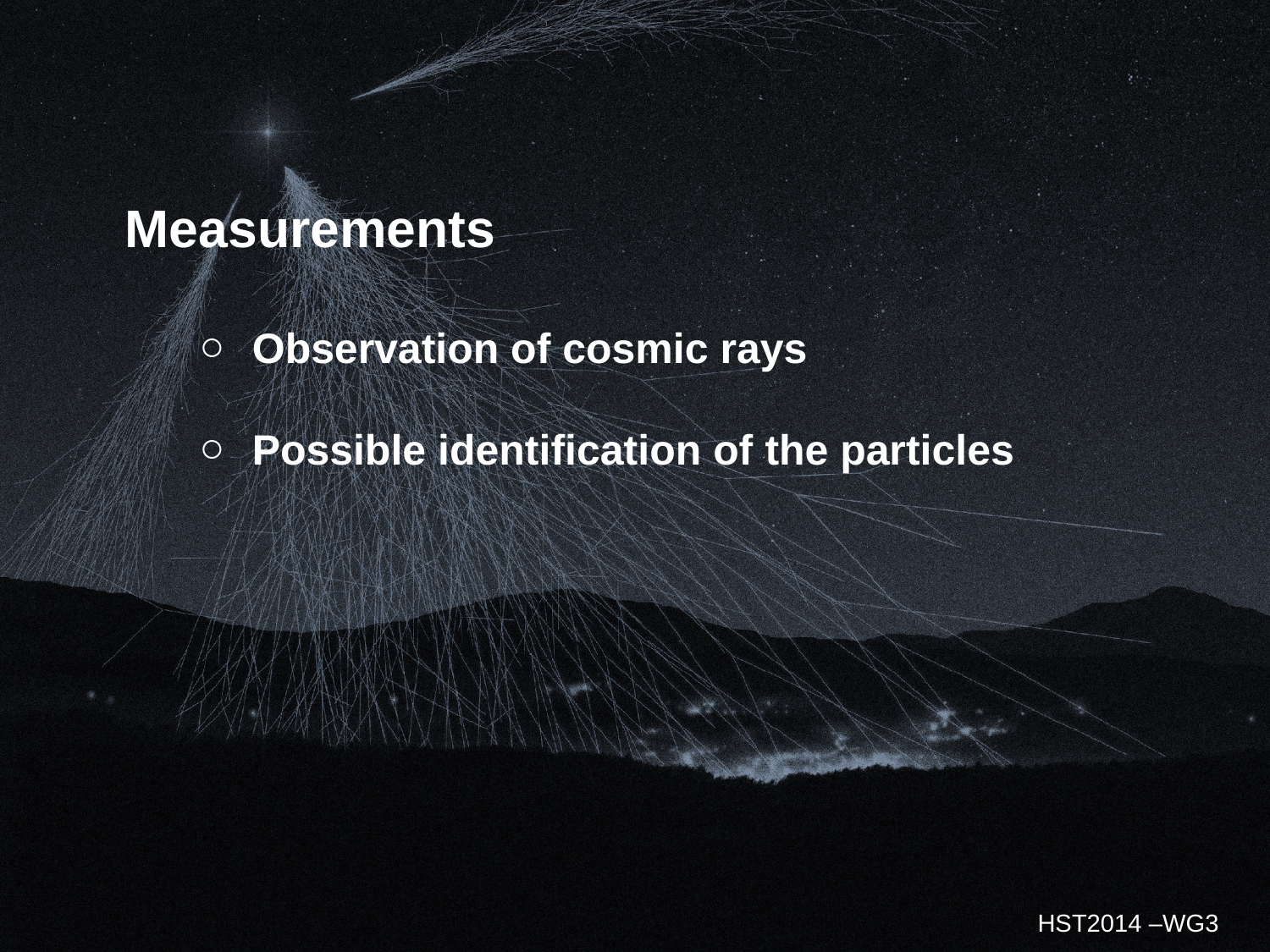

Measurements

Observation of cosmic rays

Possible identification of the particles

HST2014 –WG3